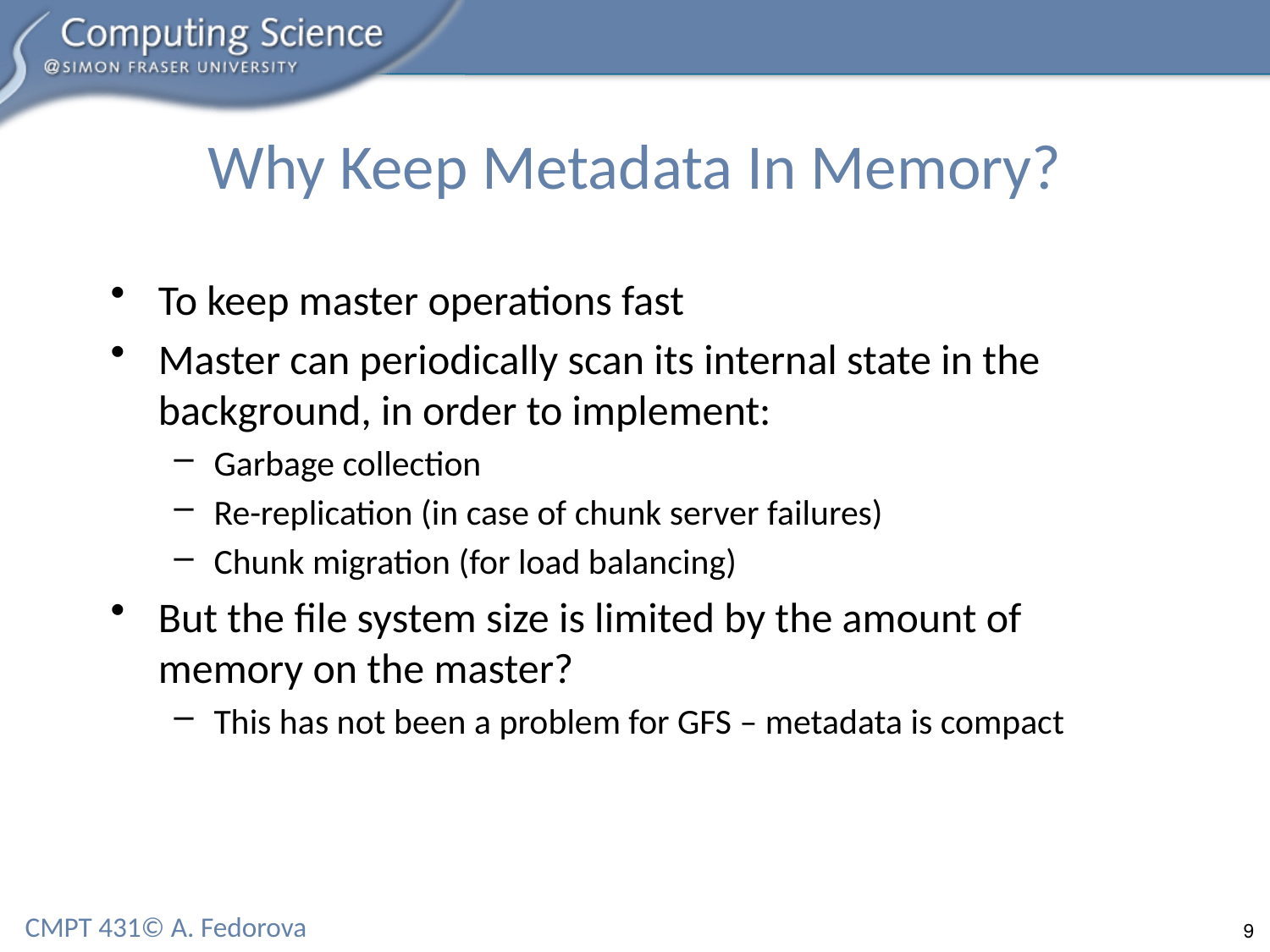

# Why Keep Metadata In Memory?
To keep master operations fast
Master can periodically scan its internal state in the background, in order to implement:
Garbage collection
Re-replication (in case of chunk server failures)
Chunk migration (for load balancing)
But the file system size is limited by the amount of memory on the master?
This has not been a problem for GFS – metadata is compact